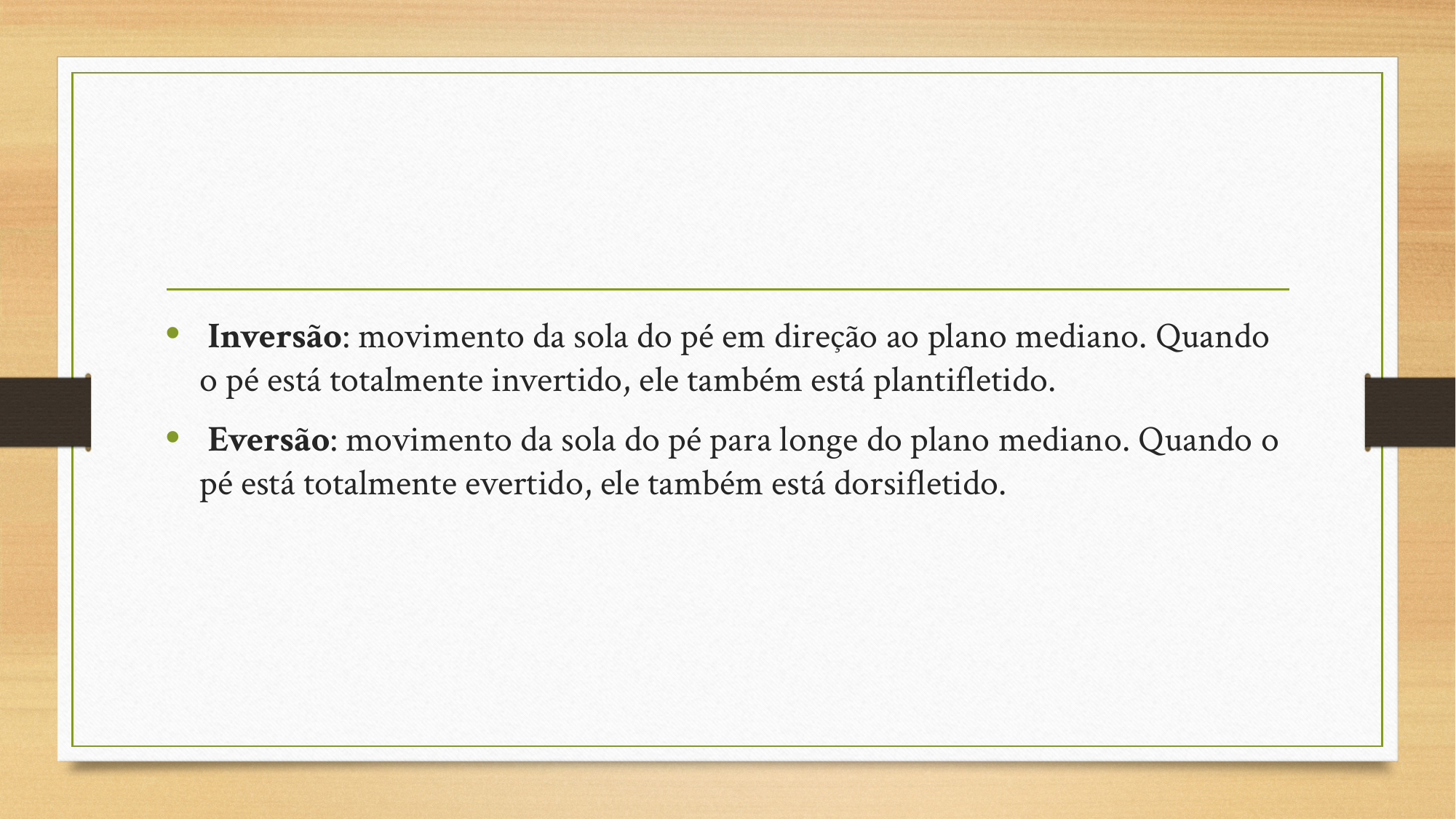

#
 Inversão: movimento da sola do pé em direção ao plano mediano. Quando o pé está totalmente invertido, ele também está plantifletido.
 Eversão: movimento da sola do pé para longe do plano mediano. Quando o pé está totalmente evertido, ele também está dorsifletido.